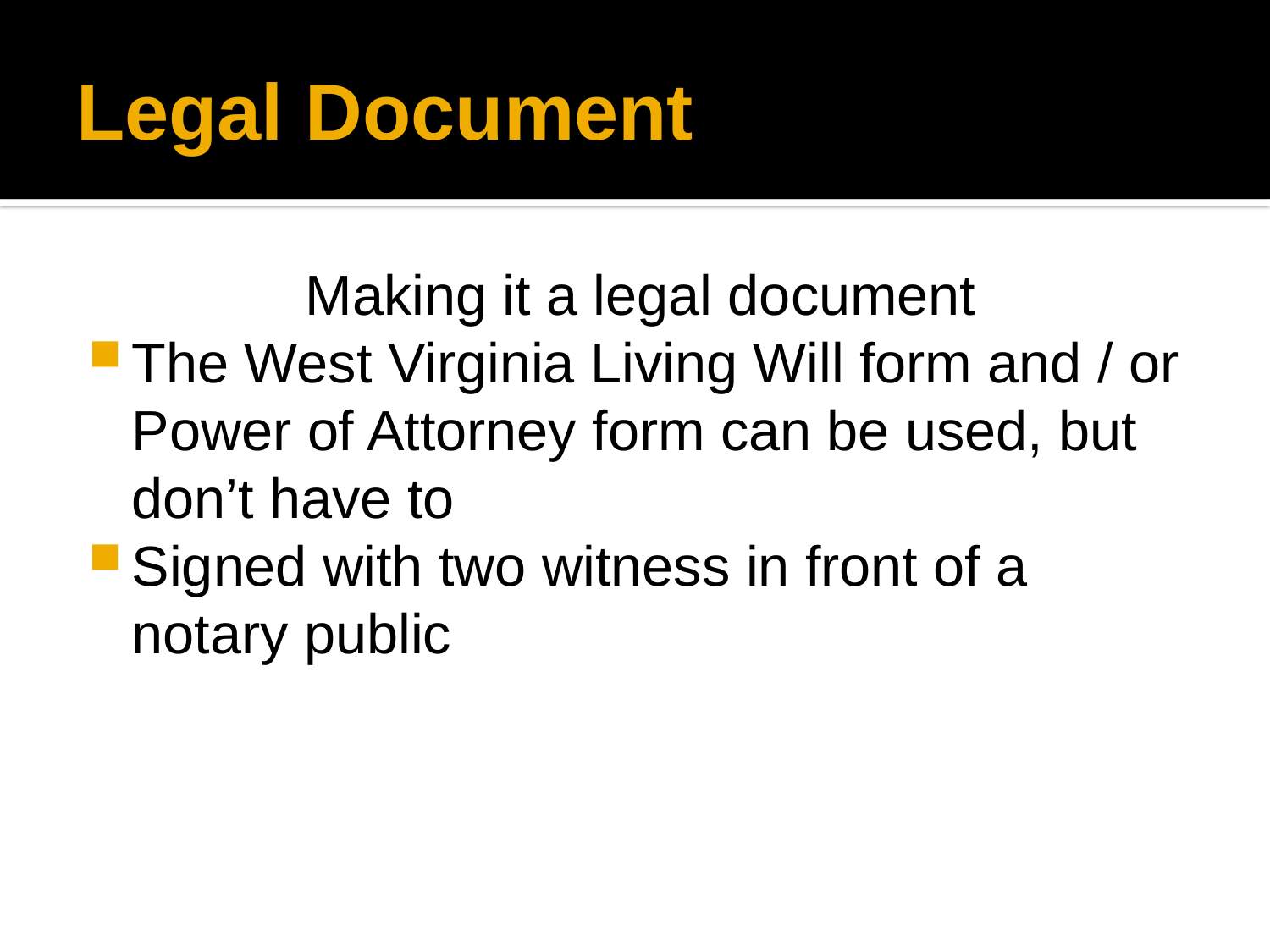

# Legal Document
Making it a legal document
The West Virginia Living Will form and / or Power of Attorney form can be used, but don’t have to
Signed with two witness in front of a notary public